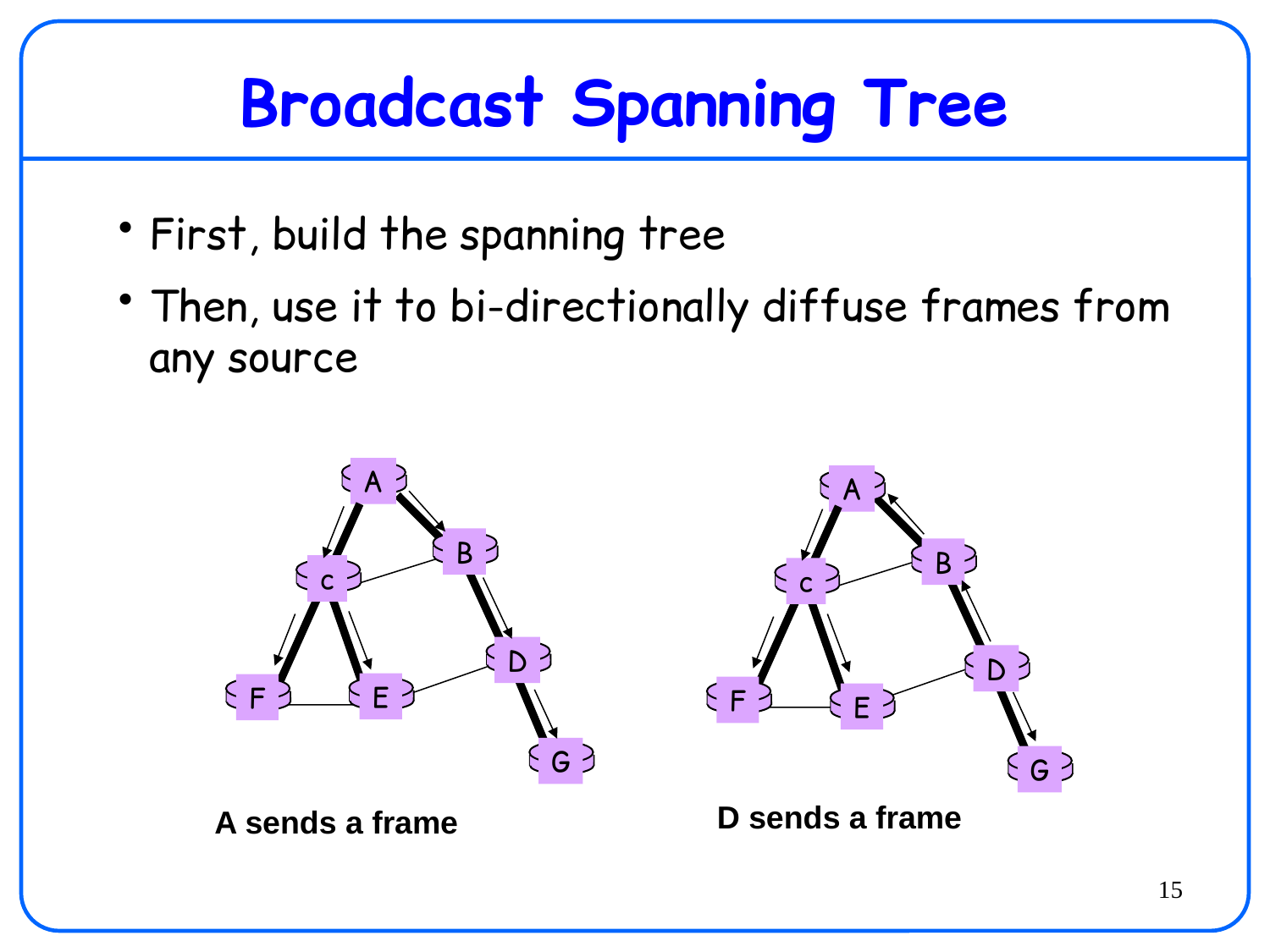

# Broadcast Spanning Tree

First, build the spanning tree
Then, use it to bi-directionally diffuse frames from any source
A

A

B

B

c

c

D

D

E

F

F

E

G

G

D sends a frame
A sends a frame
15